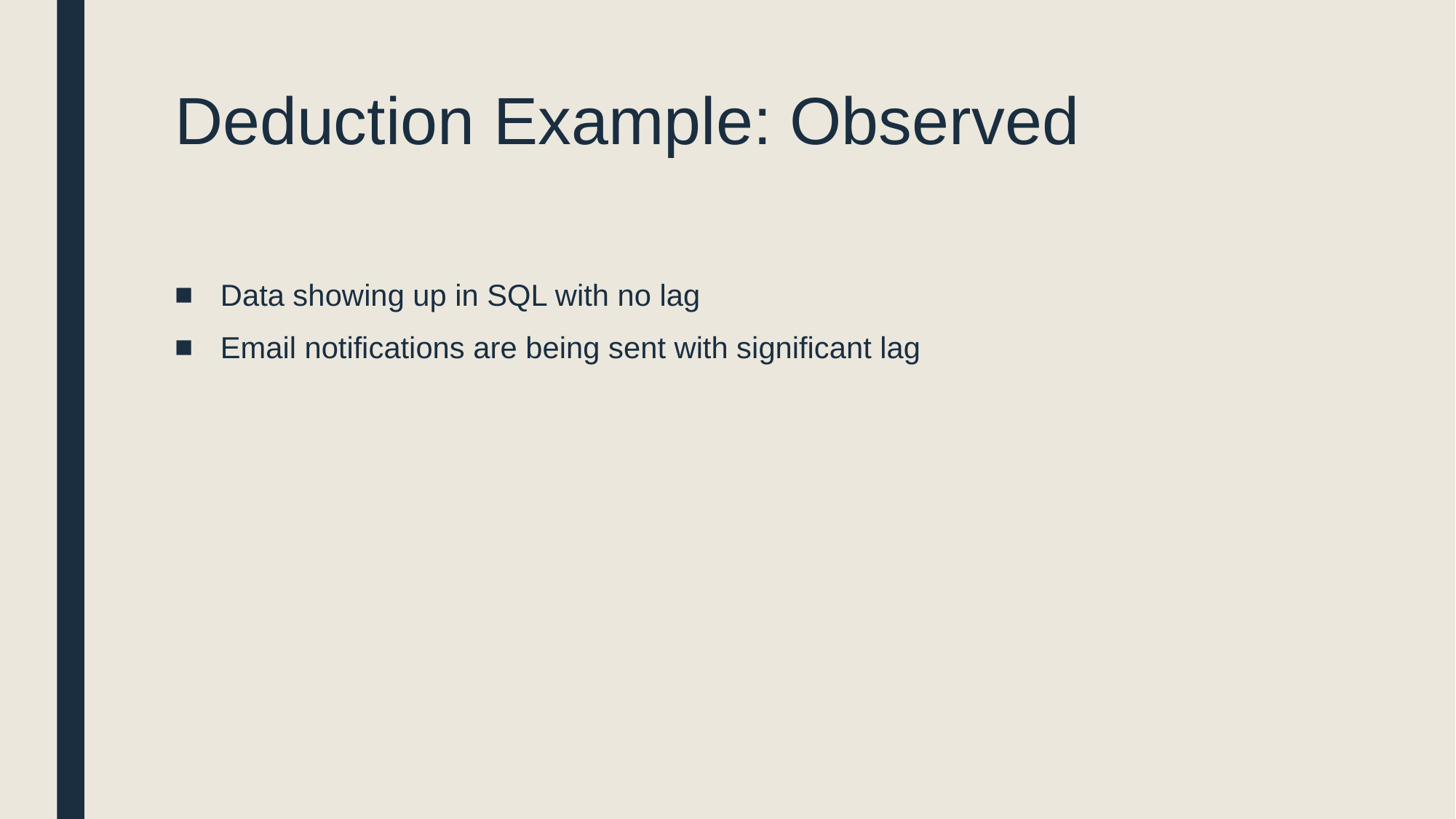

# Deduction Example: Observed
Data showing up in SQL with no lag
Email notifications are being sent with significant lag